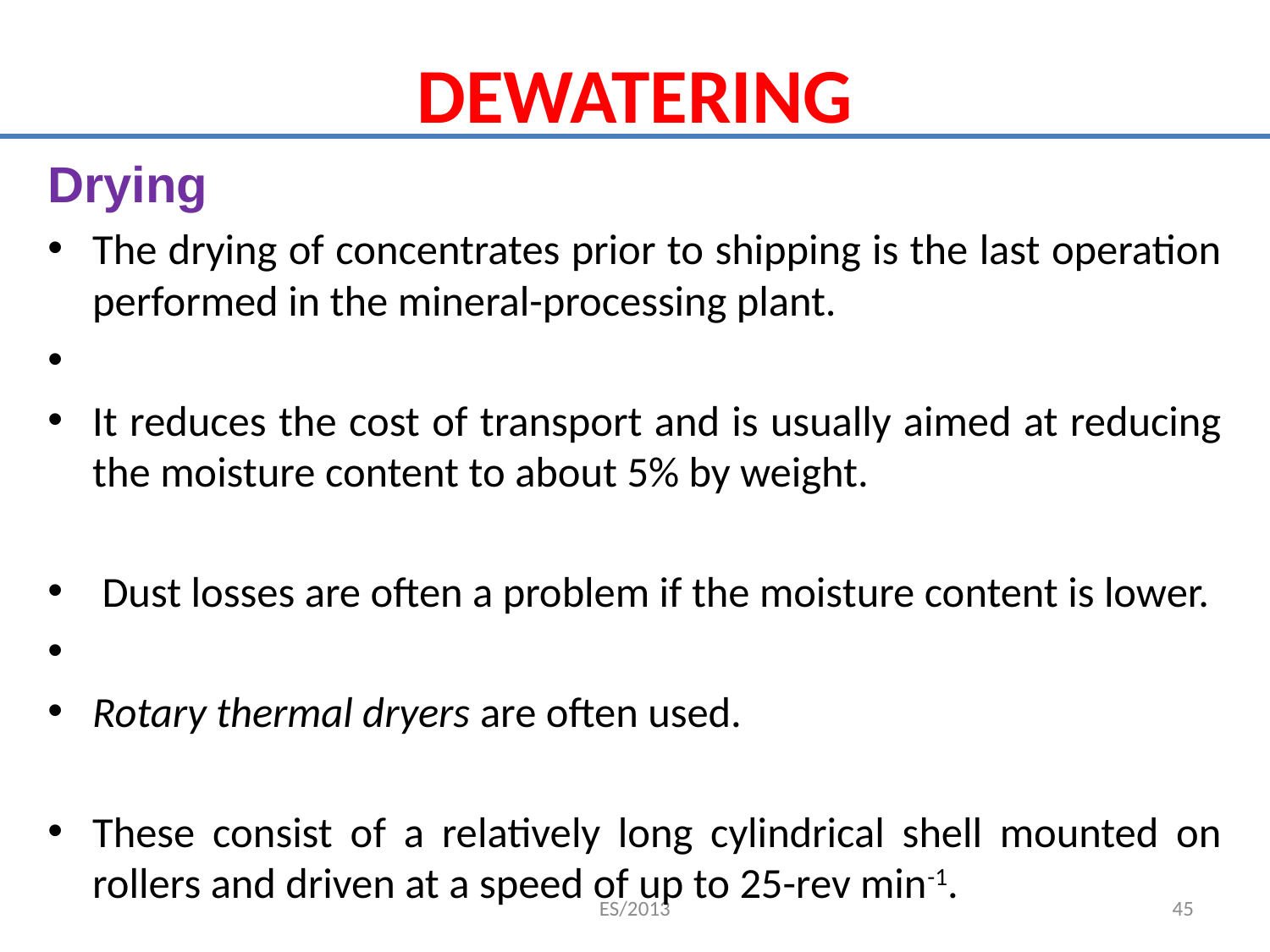

# DEWATERING
Drying
The drying of concentrates prior to shipping is the last operation performed in the mineral-processing plant.

It reduces the cost of transport and is usually aimed at reducing the moisture content to about 5% by weight.

 Dust losses are often a problem if the moisture content is lower.

Rotary thermal dryers are often used.

These consist of a relatively long cylindrical shell mounted on rollers and driven at a speed of up to 25-rev min-1.

ES/2013
45